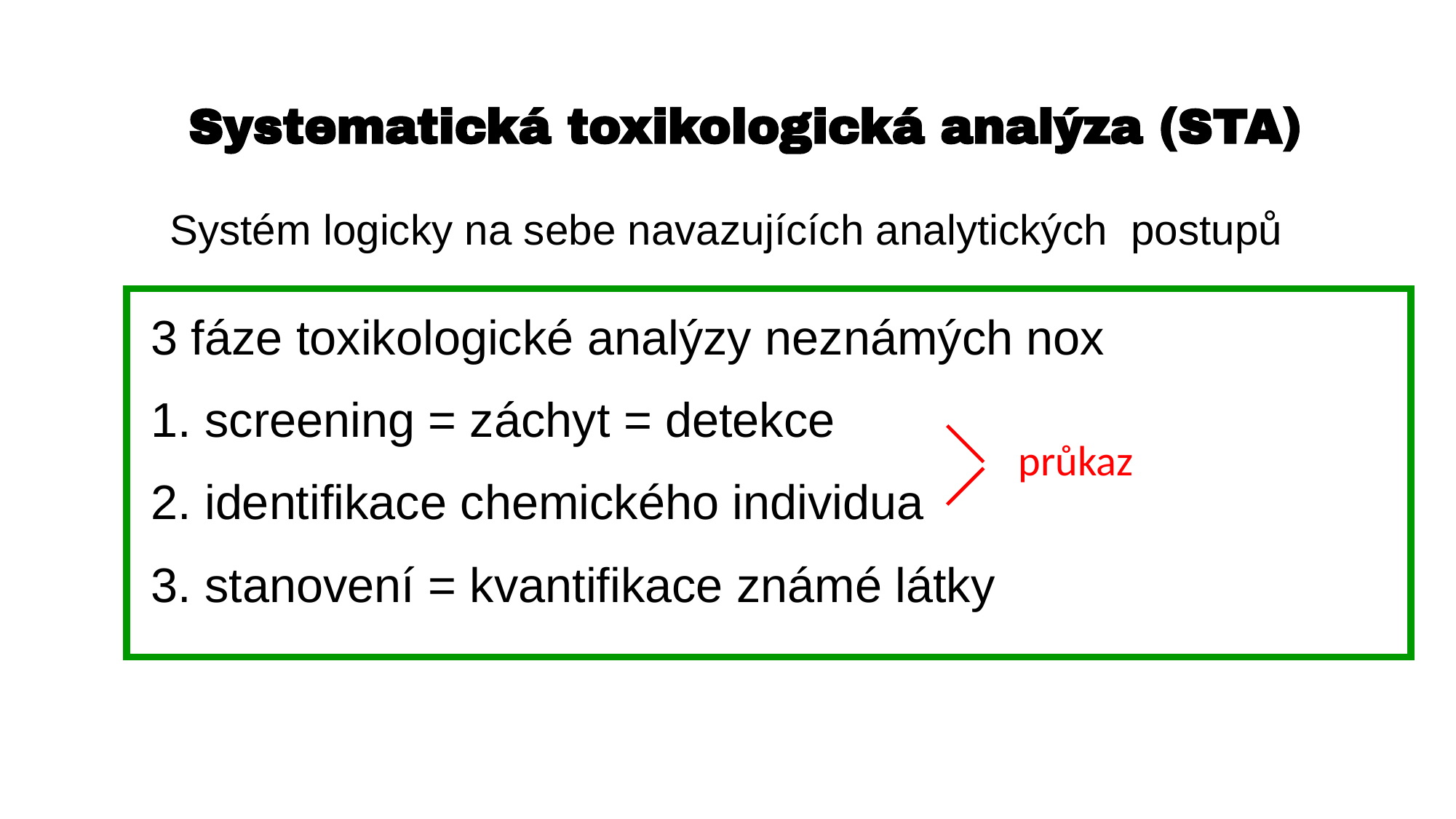

# Systematická toxikologická analýza (STA)
Systém logicky na sebe navazujících analytických  postupů

3 fáze toxikologické analýzy neznámých nox
1. screening = záchyt = detekce
2. identifikace chemického individua
3. stanovení = kvantifikace známé látky

 průkaz